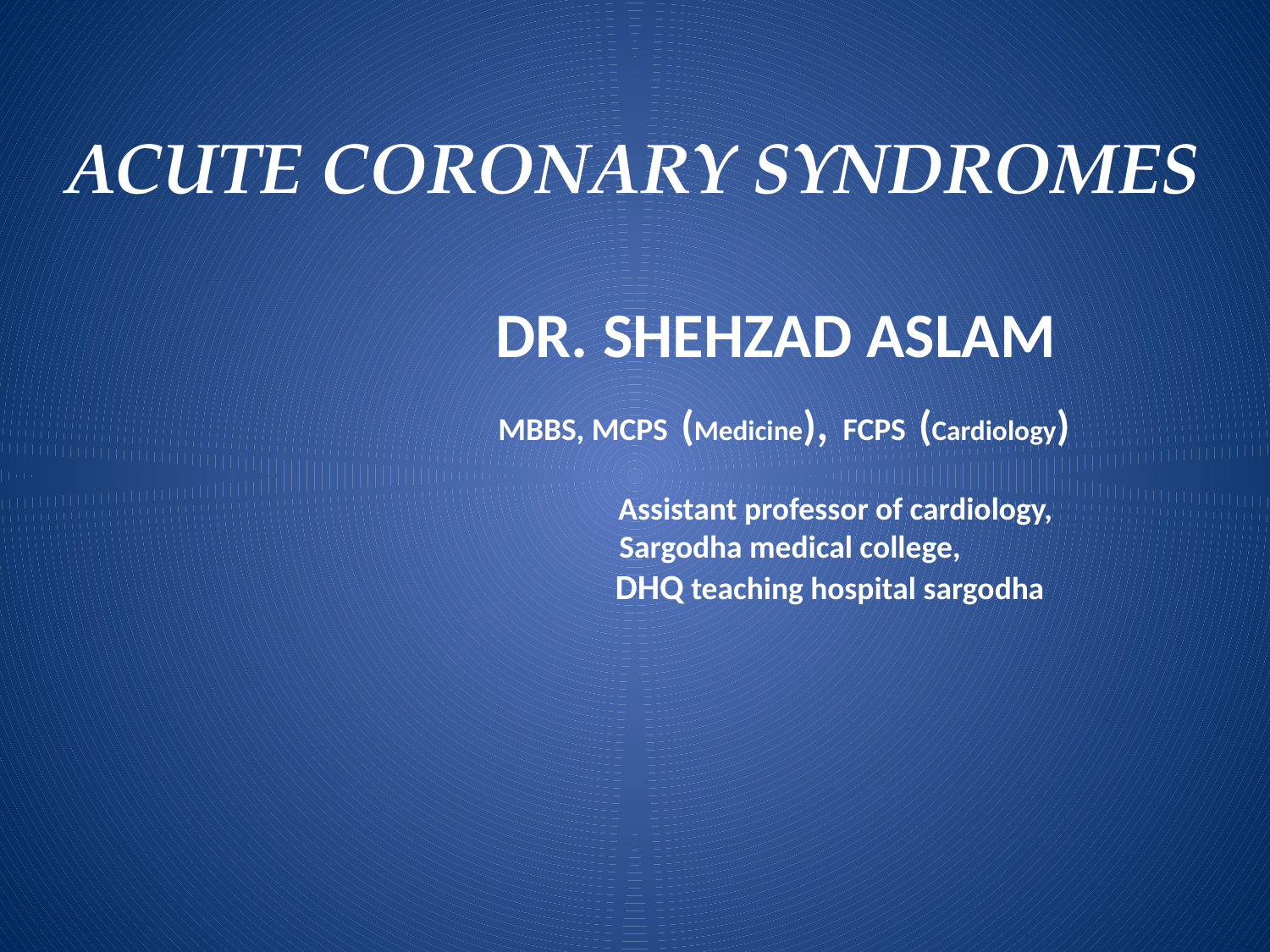

ACUTE CORONARY SYNDROMES

DR. SHEHZAD ASLAM
 MBBS, MCPS (Medicine), FCPS (Cardiology)

	Assistant professor of cardiology,
     Sargodha medical college,
               DHQ teaching hospital sargodha